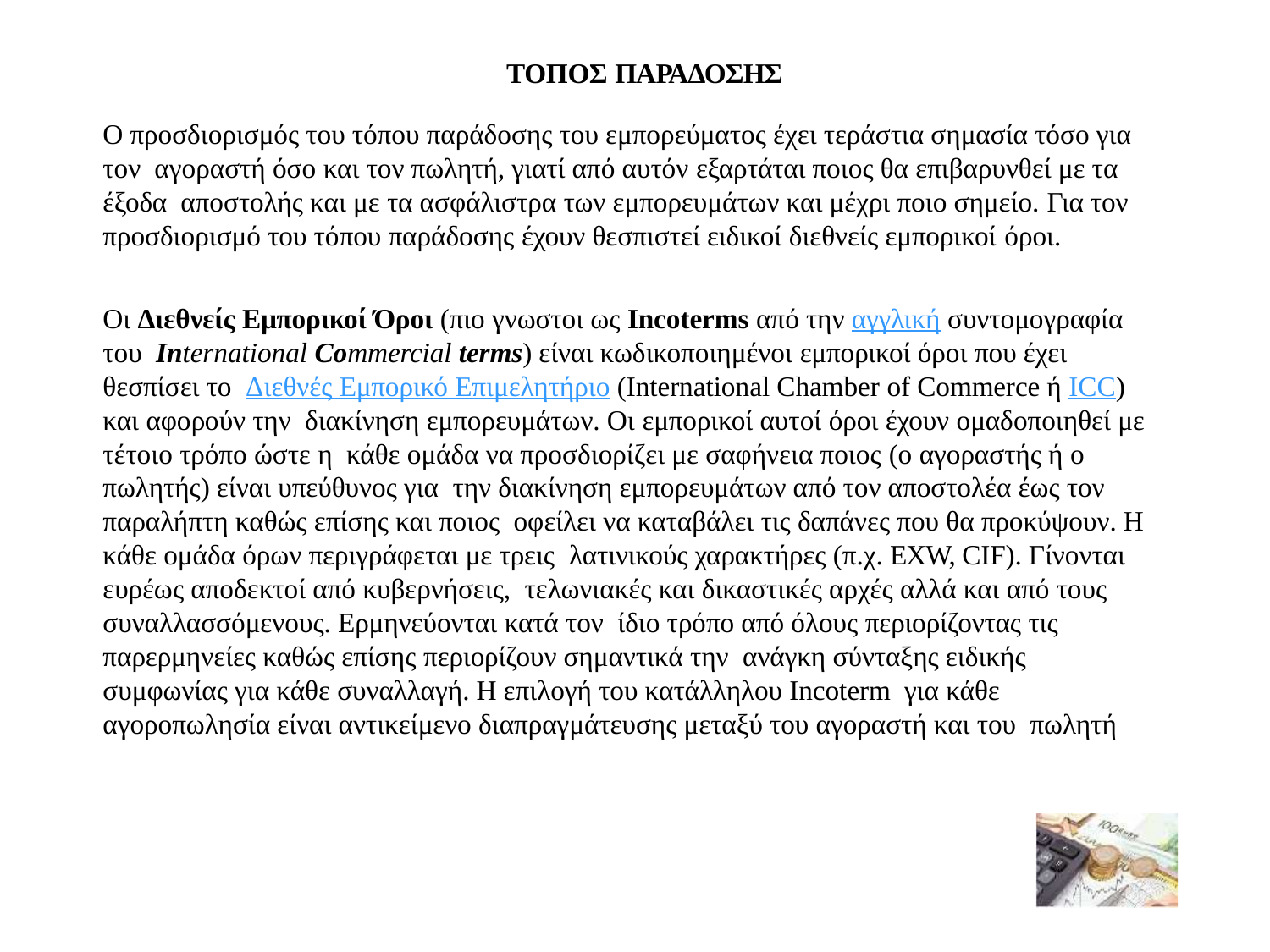

ΤΟΠΟΣ ΠΑΡΑΔΟΣΗΣ
Ο προσδιορισμός του τόπου παράδοσης του εμπορεύματος έχει τεράστια σημασία τόσο για τον  αγοραστή όσο και τον πωλητή, γιατί από αυτόν εξαρτάται ποιος θα επιβαρυνθεί με τα έξοδα  αποστολής και με τα ασφάλιστρα των εμπορευμάτων και μέχρι ποιο σημείο. Για τον  προσδιορισμό του τόπου παράδοσης έχουν θεσπιστεί ειδικοί διεθνείς εμπορικοί όροι.

Οι Διεθνείς Εμπορικοί Όροι (πιο γνωστοι ως Incoterms από την αγγλική συντομογραφία του  International Commercial terms) είναι κωδικοποιημένοι εμπορικοί όροι που έχει θεσπίσει το  Διεθνές Εμπορικό Επιμελητήριο (International Chamber of Commerce ή ICC) και αφορούν την  διακίνηση εμπορευμάτων. Οι εμπορικοί αυτοί όροι έχουν ομαδοποιηθεί με τέτοιο τρόπο ώστε η  κάθε ομάδα να προσδιορίζει με σαφήνεια ποιος (ο αγοραστής ή ο πωλητής) είναι υπεύθυνος για  την διακίνηση εμπορευμάτων από τον αποστολέα έως τον παραλήπτη καθώς επίσης και ποιος  οφείλει να καταβάλει τις δαπάνες που θα προκύψουν. Η κάθε ομάδα όρων περιγράφεται με τρεις  λατινικούς χαρακτήρες (π.χ. EXW, CIF). Γίνονται ευρέως αποδεκτοί από κυβερνήσεις,  τελωνιακές και δικαστικές αρχές αλλά και από τους συναλλασσόμενους. Ερμηνεύονται κατά τον  ίδιο τρόπο από όλους περιορίζοντας τις παρερμηνείες καθώς επίσης περιορίζουν σημαντικά την  ανάγκη σύνταξης ειδικής συμφωνίας για κάθε συναλλαγή. Η επιλογή του κατάλληλου Incoterm  για κάθε αγοροπωλησία είναι αντικείμενο διαπραγμάτευσης μεταξύ του αγοραστή και του  πωλητή